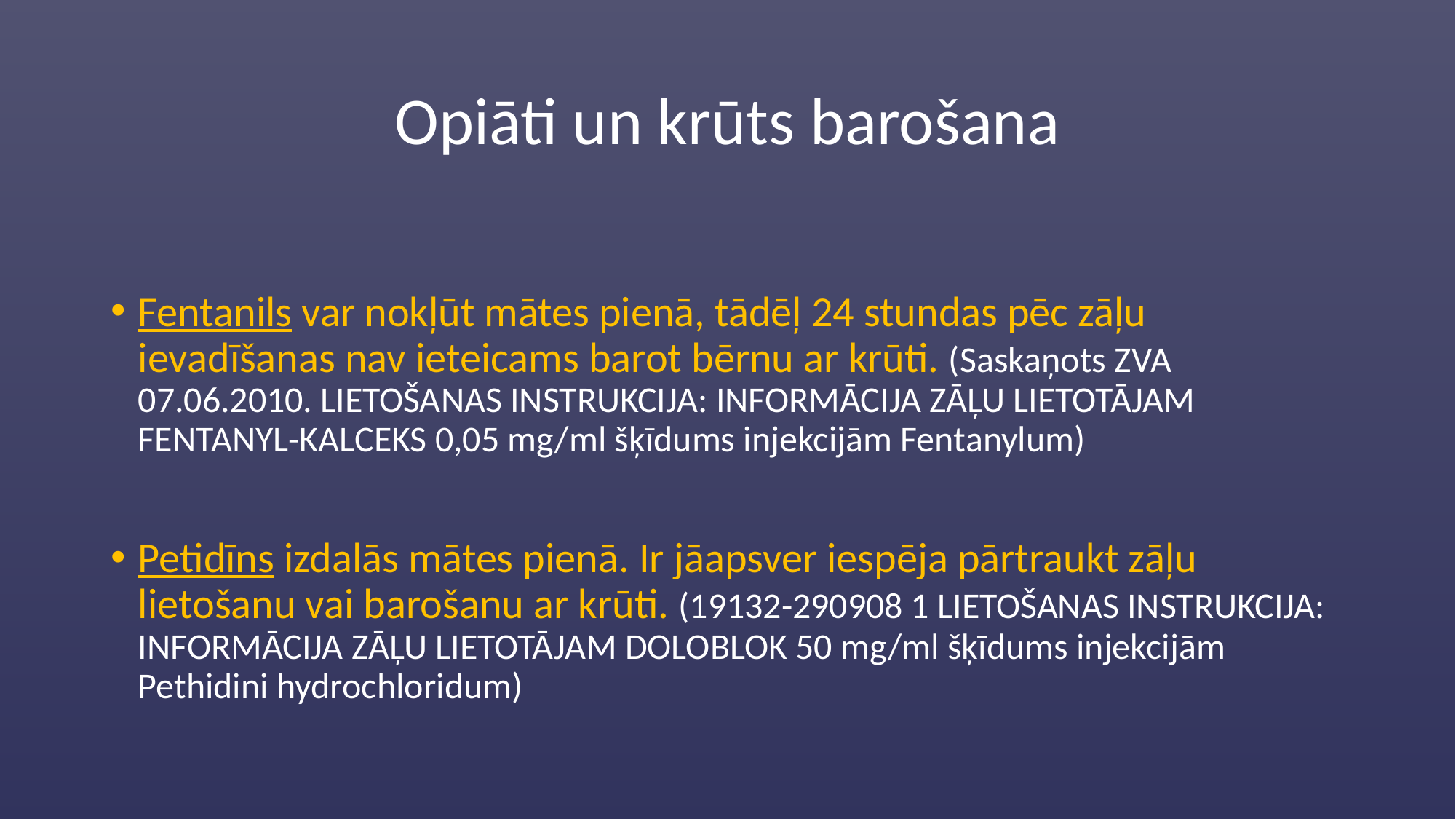

# Opiāti un krūts barošana

Fentanils var nokļūt mātes pienā, tādēļ 24 stundas pēc zāļu ievadīšanas nav ieteicams barot bērnu ar krūti. (Saskaņots ZVA 07.06.2010. LIETOŠANAS INSTRUKCIJA: INFORMĀCIJA ZĀĻU LIETOTĀJAM FENTANYL-KALCEKS 0,05 mg/ml šķīdums injekcijām Fentanylum)

Petidīns izdalās mātes pienā. Ir jāapsver iespēja pārtraukt zāļu lietošanu vai barošanu ar krūti. (19132-290908 1 LIETOŠANAS INSTRUKCIJA: INFORMĀCIJA ZĀĻU LIETOTĀJAM DOLOBLOK 50 mg/ml šķīdums injekcijām Pethidini hydrochloridum)